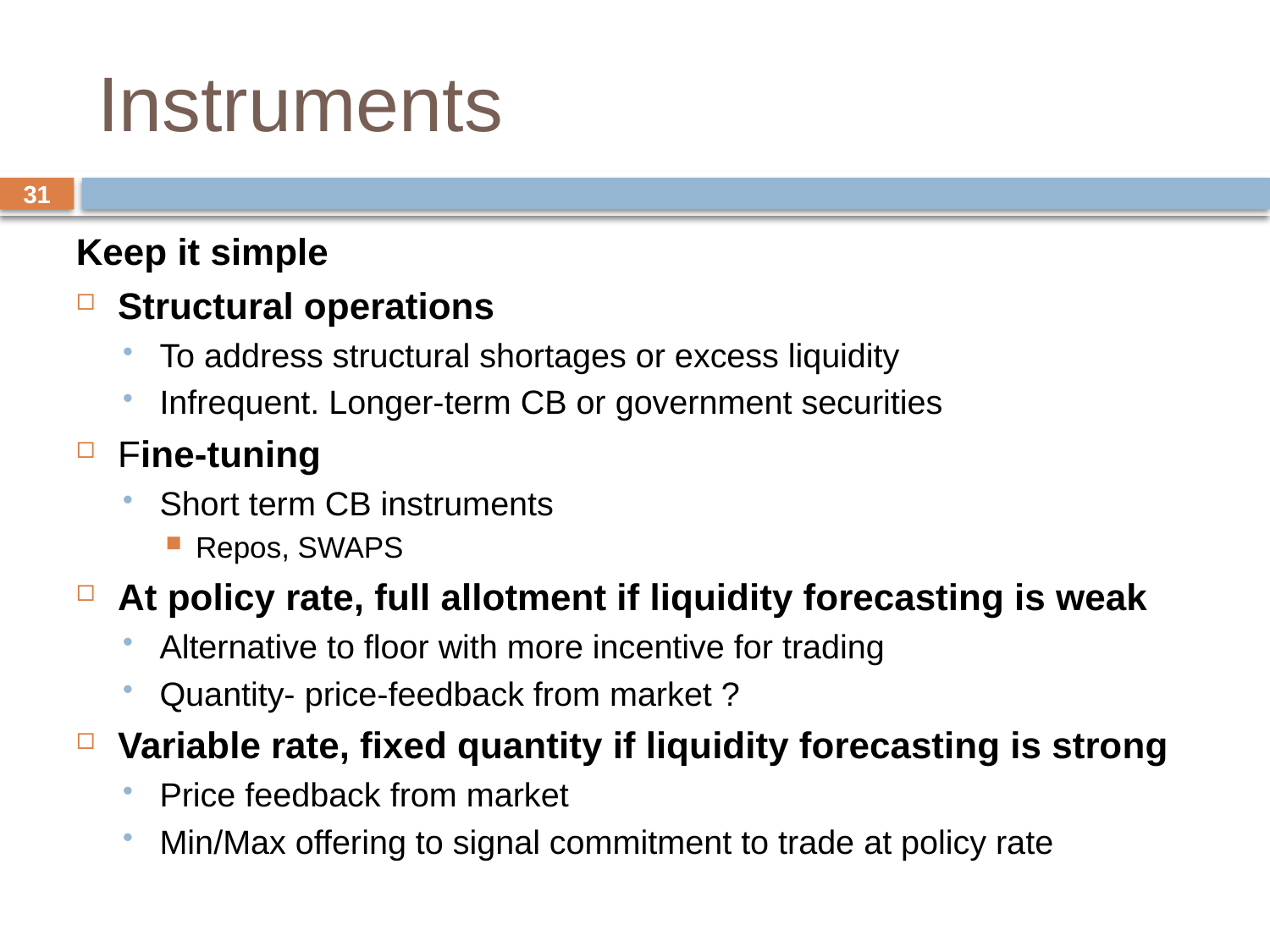

# Instruments
31
Keep it simple
Structural operations
To address structural shortages or excess liquidity
Infrequent. Longer-term CB or government securities
Fine-tuning
Short term CB instruments
Repos, SWAPS
At policy rate, full allotment if liquidity forecasting is weak
Alternative to floor with more incentive for trading
Quantity- price-feedback from market ?
Variable rate, fixed quantity if liquidity forecasting is strong
Price feedback from market
Min/Max offering to signal commitment to trade at policy rate